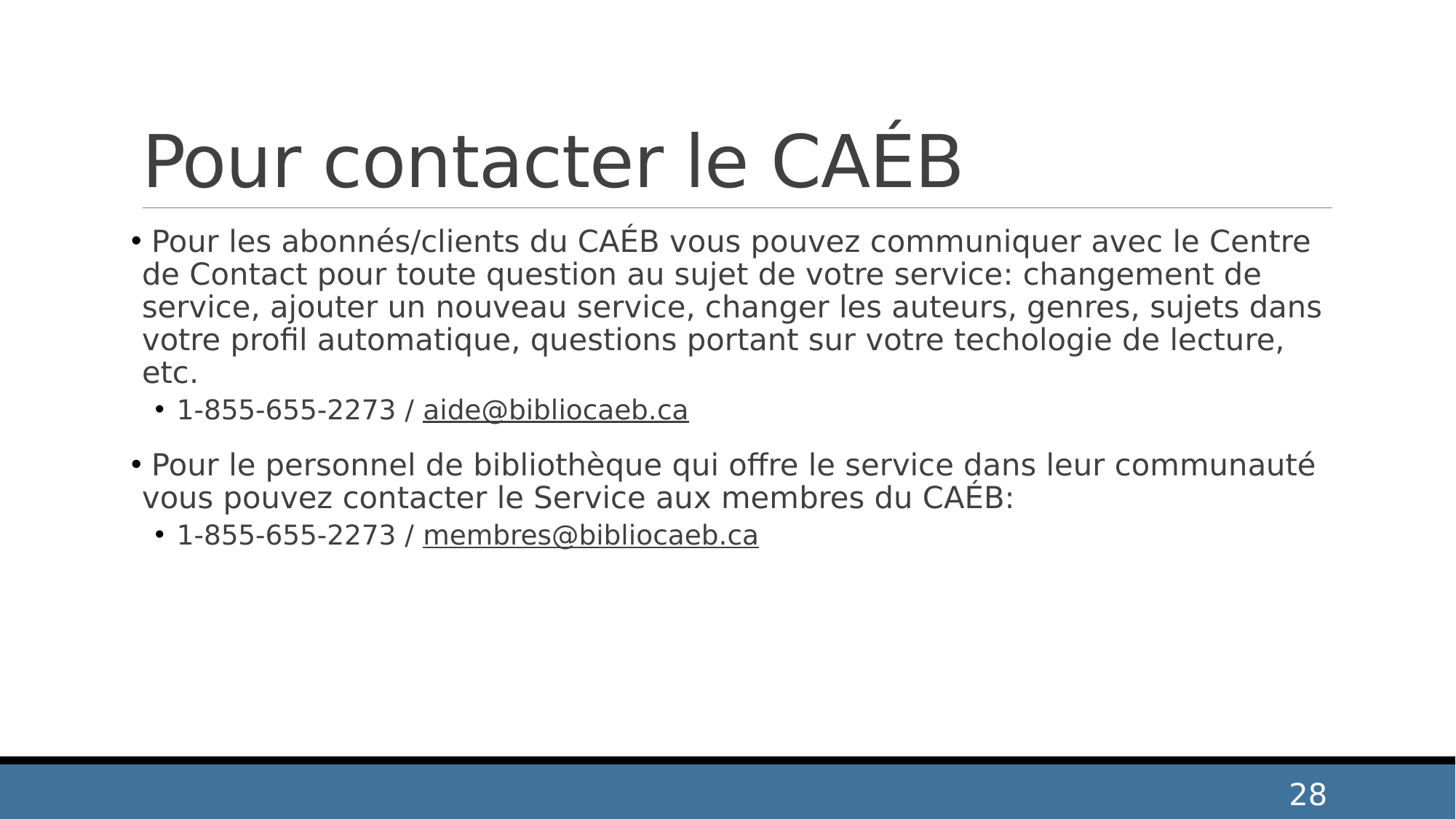

# Pour contacter le CAÉB
 Pour les abonnés/clients du CAÉB vous pouvez communiquer avec le Centre de Contact pour toute question au sujet de votre service: changement de service, ajouter un nouveau service, changer les auteurs, genres, sujets dans votre profil automatique, questions portant sur votre techologie de lecture, etc.
1-855-655-2273 / aide@bibliocaeb.ca
 Pour le personnel de bibliothèque qui offre le service dans leur communauté vous pouvez contacter le Service aux membres du CAÉB:
1-855-655-2273 / membres@bibliocaeb.ca

28